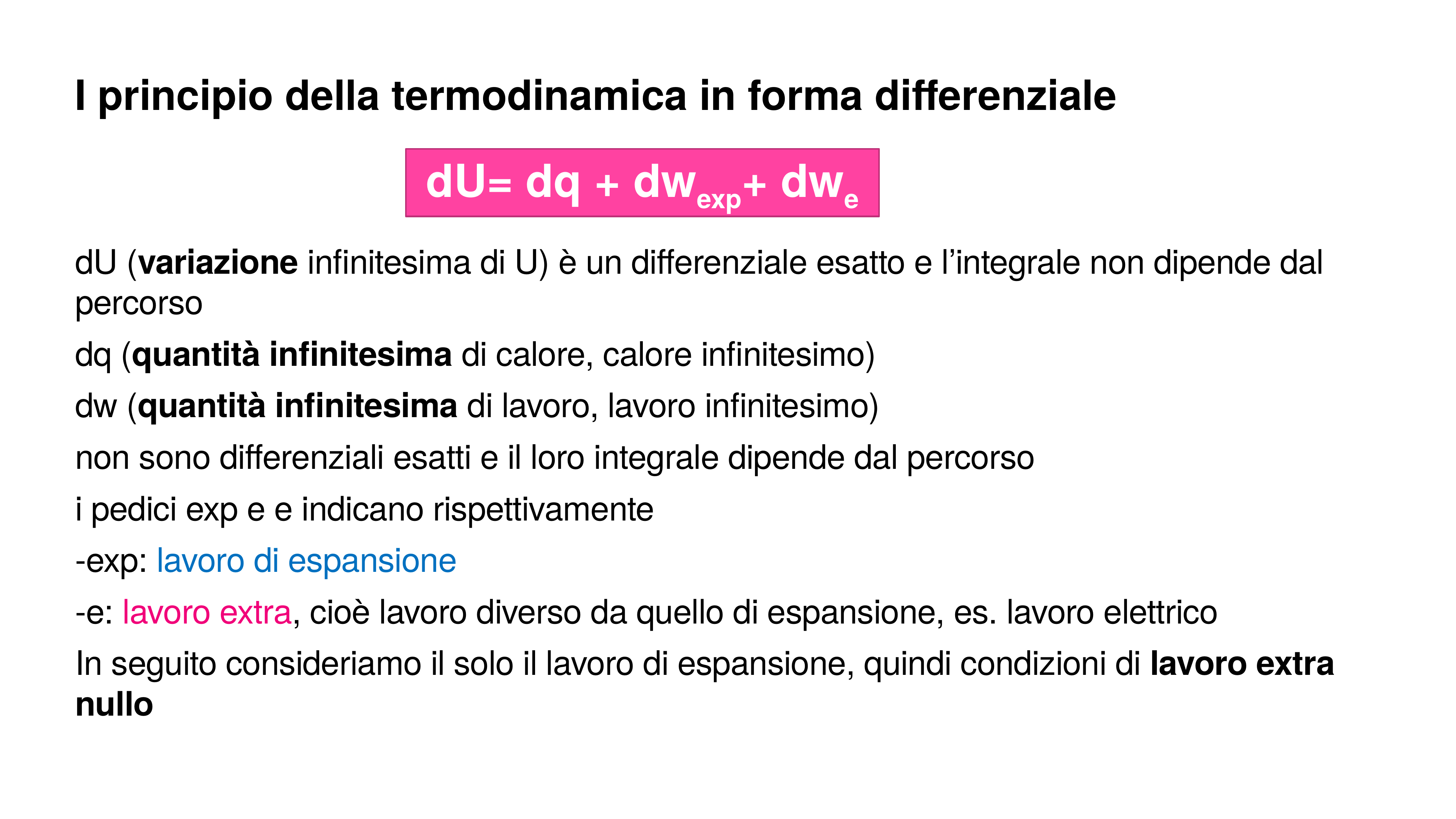

I principio della termodinamica in forma differenziale
dU= dq + dwexp+ dwe
dU (variazione infinitesima di U) è un differenziale esatto e l’integrale non dipende dal percorso
dq (quantità infinitesima di calore, calore infinitesimo)
dw (quantità infinitesima di lavoro, lavoro infinitesimo)
non sono differenziali esatti e il loro integrale dipende dal percorso
i pedici exp e e indicano rispettivamente
-exp: lavoro di espansione
-e: lavoro extra, cioè lavoro diverso da quello di espansione, es. lavoro elettrico
In seguito consideriamo il solo il lavoro di espansione, quindi condizioni di lavoro extra nullo